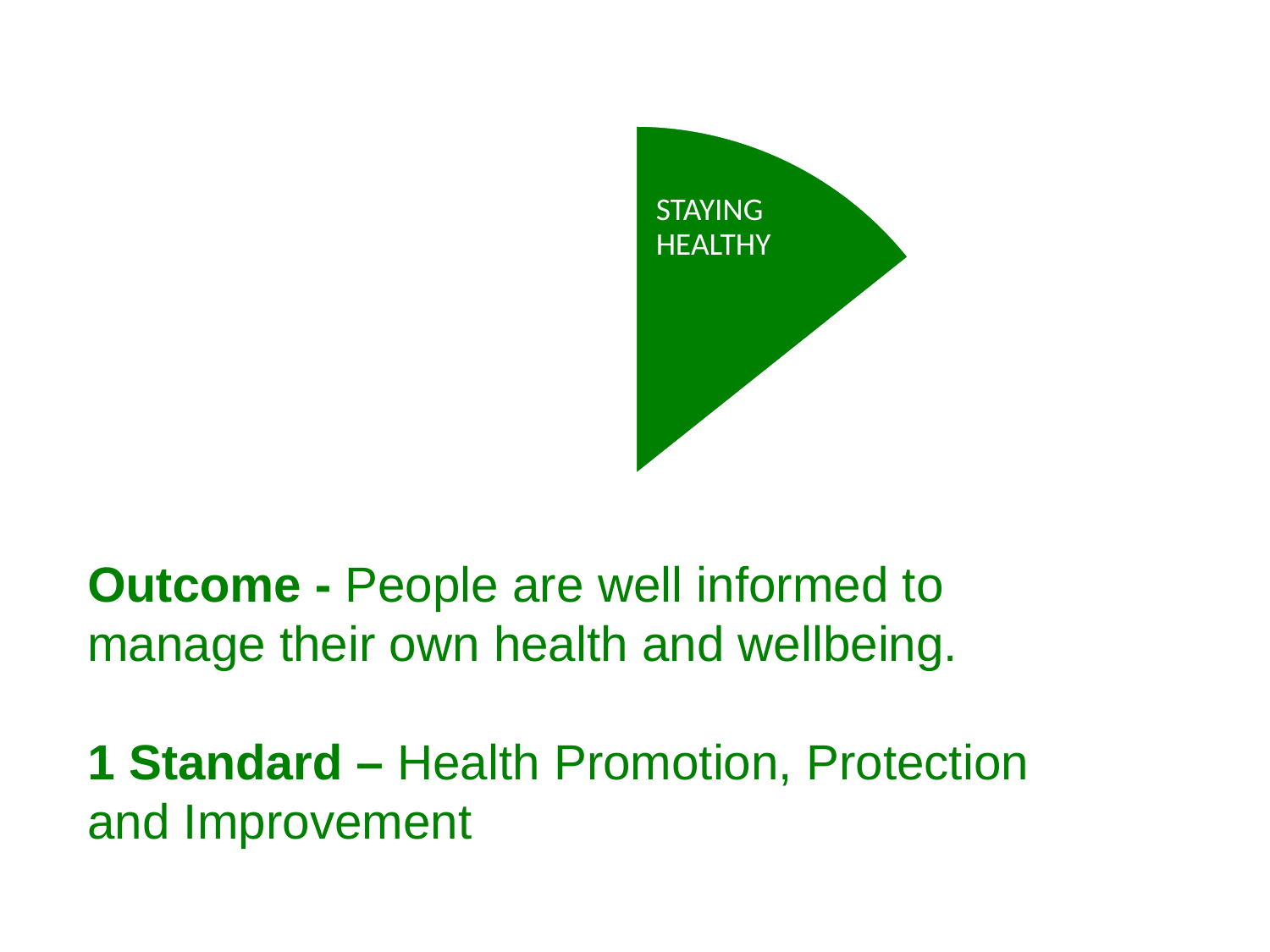

STAYING HEALTHY

Outcome - People are well informed to manage their own health and wellbeing.

1 Standard – Health Promotion, Protection and Improvement